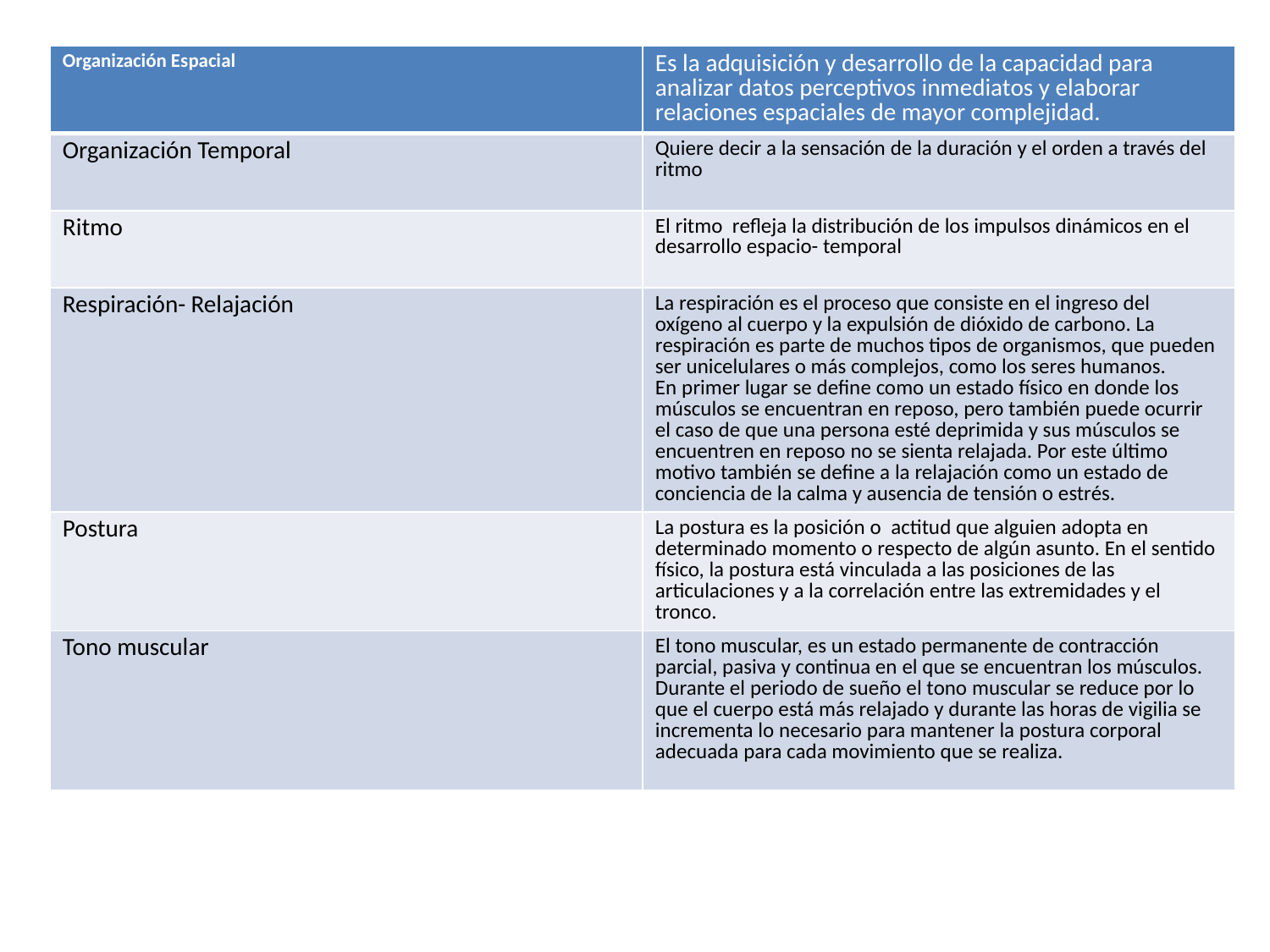

#
| Organización Espacial | Es la adquisición y desarrollo de la capacidad para analizar datos perceptivos inmediatos y elaborar relaciones espaciales de mayor complejidad. |
| --- | --- |
| Organización Temporal | Quiere decir a la sensación de la duración y el orden a través del ritmo |
| Ritmo | El ritmo refleja la distribución de los impulsos dinámicos en el desarrollo espacio- temporal |
| Respiración- Relajación | La respiración es el proceso que consiste en el ingreso del oxígeno al cuerpo y la expulsión de dióxido de carbono. La respiración es parte de muchos tipos de organismos, que pueden ser unicelulares o más complejos, como los seres humanos. En primer lugar se define como un estado físico en donde los músculos se encuentran en reposo, pero también puede ocurrir el caso de que una persona esté deprimida y sus músculos se encuentren en reposo no se sienta relajada. Por este último motivo también se define a la relajación como un estado de conciencia de la calma y ausencia de tensión o estrés. |
| Postura | La postura es la posición o  actitud que alguien adopta en determinado momento o respecto de algún asunto. En el sentido físico, la postura está vinculada a las posiciones de las articulaciones y a la correlación entre las extremidades y el tronco. |
| Tono muscular | El tono muscular, es un estado permanente de contracción parcial, pasiva y continua en el que se encuentran los músculos. Durante el periodo de sueño el tono muscular se reduce por lo que el cuerpo está más relajado y durante las horas de vigilia se incrementa lo necesario para mantener la postura corporal adecuada para cada movimiento que se realiza. |